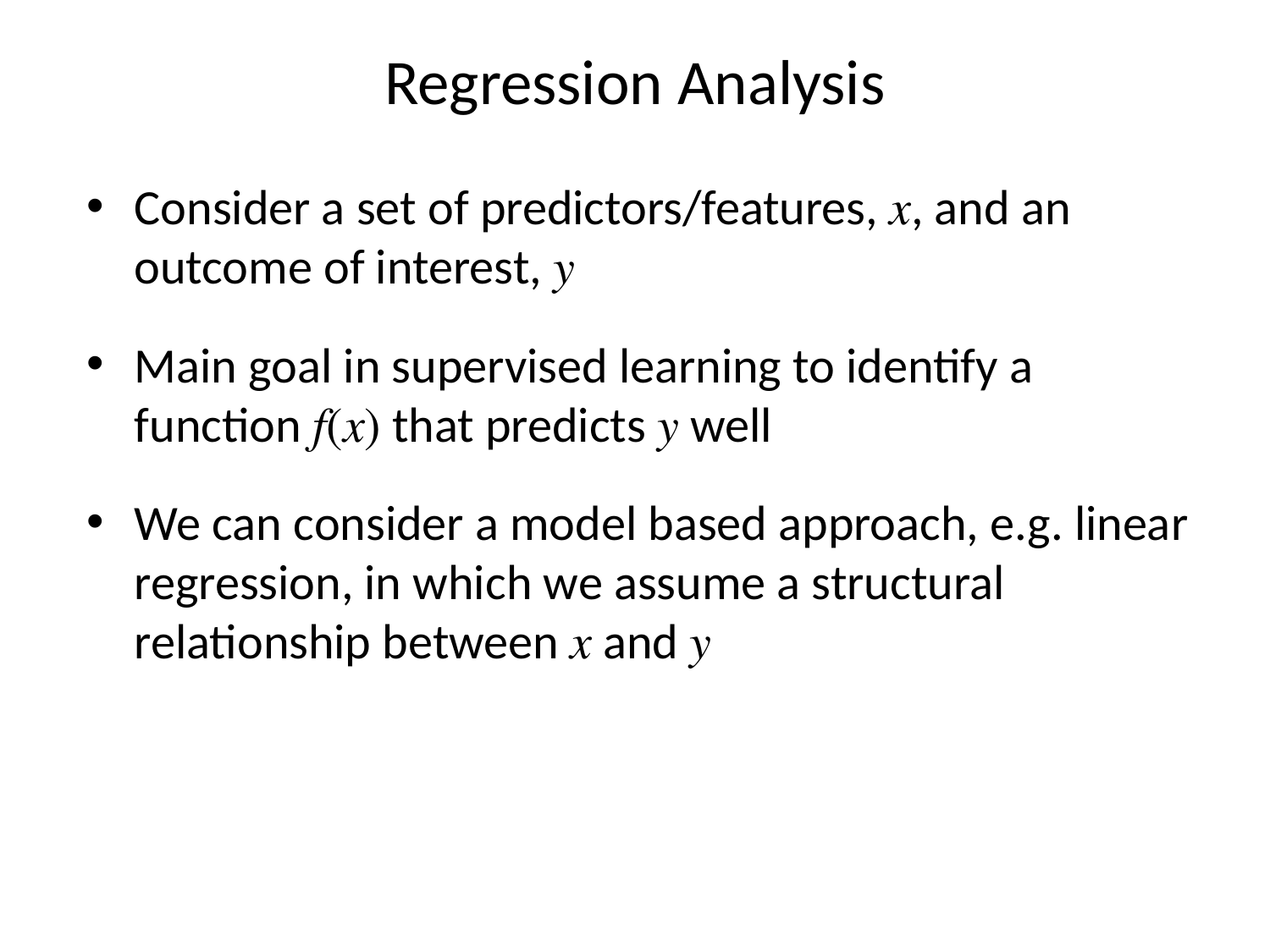

# Regression Analysis
Consider a set of predictors/features, x, and an outcome of interest, y

Main goal in supervised learning to identify a function f(x) that predicts y well

We can consider a model based approach, e.g. linear regression, in which we assume a structural relationship between x and y